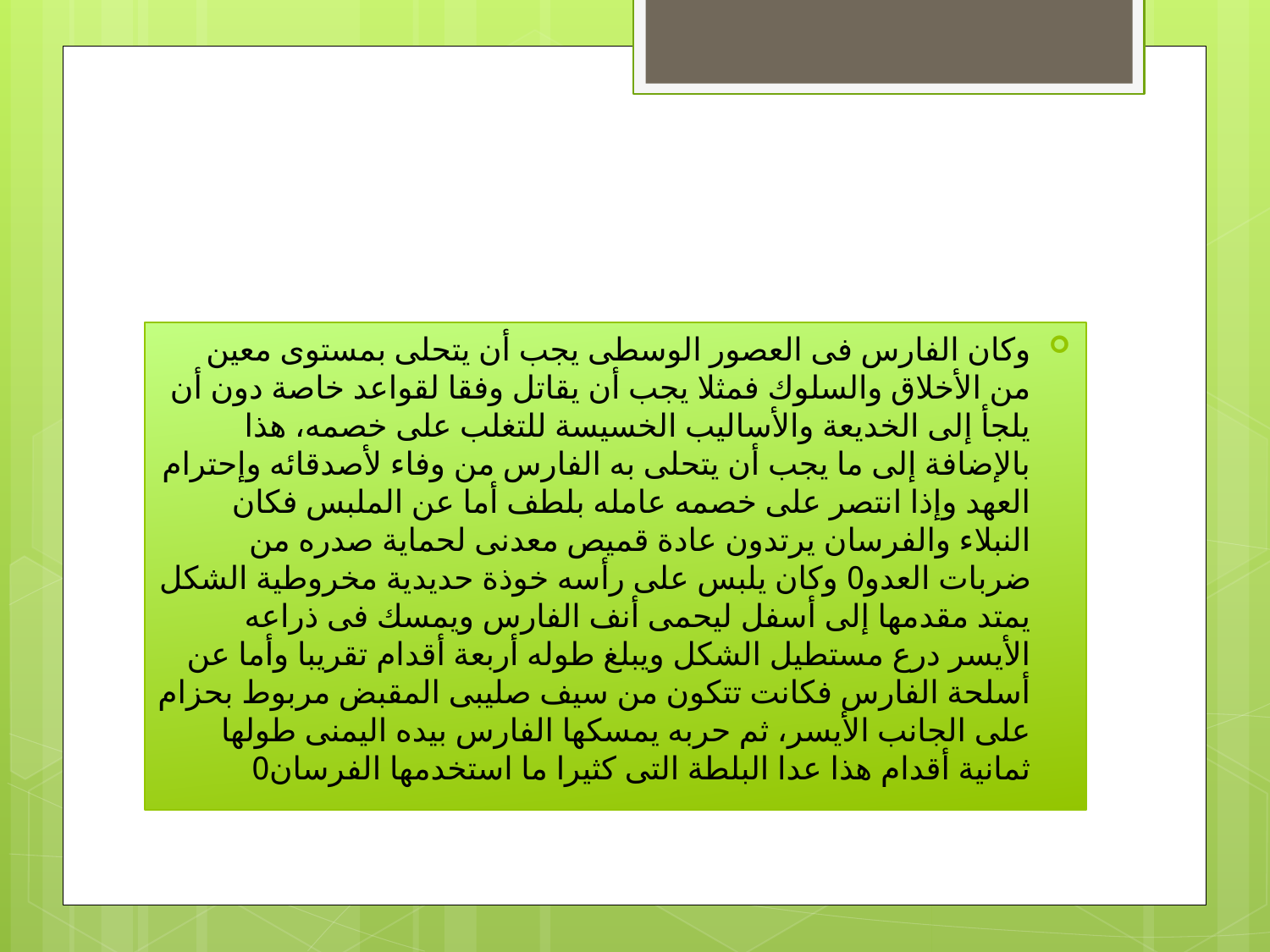

#
	وكان الفارس فى العصور الوسطى يجب أن يتحلى بمستوى معين من الأخلاق والسلوك فمثلا يجب أن يقاتل وفقا لقواعد خاصة دون أن يلجأ إلى الخديعة والأساليب الخسيسة للتغلب على خصمه، هذا بالإضافة إلى ما يجب أن يتحلى به الفارس من وفاء لأصدقائه وإحترام العهد وإذا انتصر على خصمه عامله بلطف أما عن الملبس فكان النبلاء والفرسان يرتدون عادة قميص معدنى لحماية صدره من ضربات العدو0 وكان يلبس على رأسه خوذة حديدية مخروطية الشكل يمتد مقدمها إلى أسفل ليحمى أنف الفارس ويمسك فى ذراعه الأيسر درع مستطيل الشكل ويبلغ طوله أربعة أقدام تقريبا وأما عن أسلحة الفارس فكانت تتكون من سيف صليبى المقبض مربوط بحزام على الجانب الأيسر، ثم حربه يمسكها الفارس بيده اليمنى طولها ثمانية أقدام هذا عدا البلطة التى كثيرا ما استخدمها الفرسان0